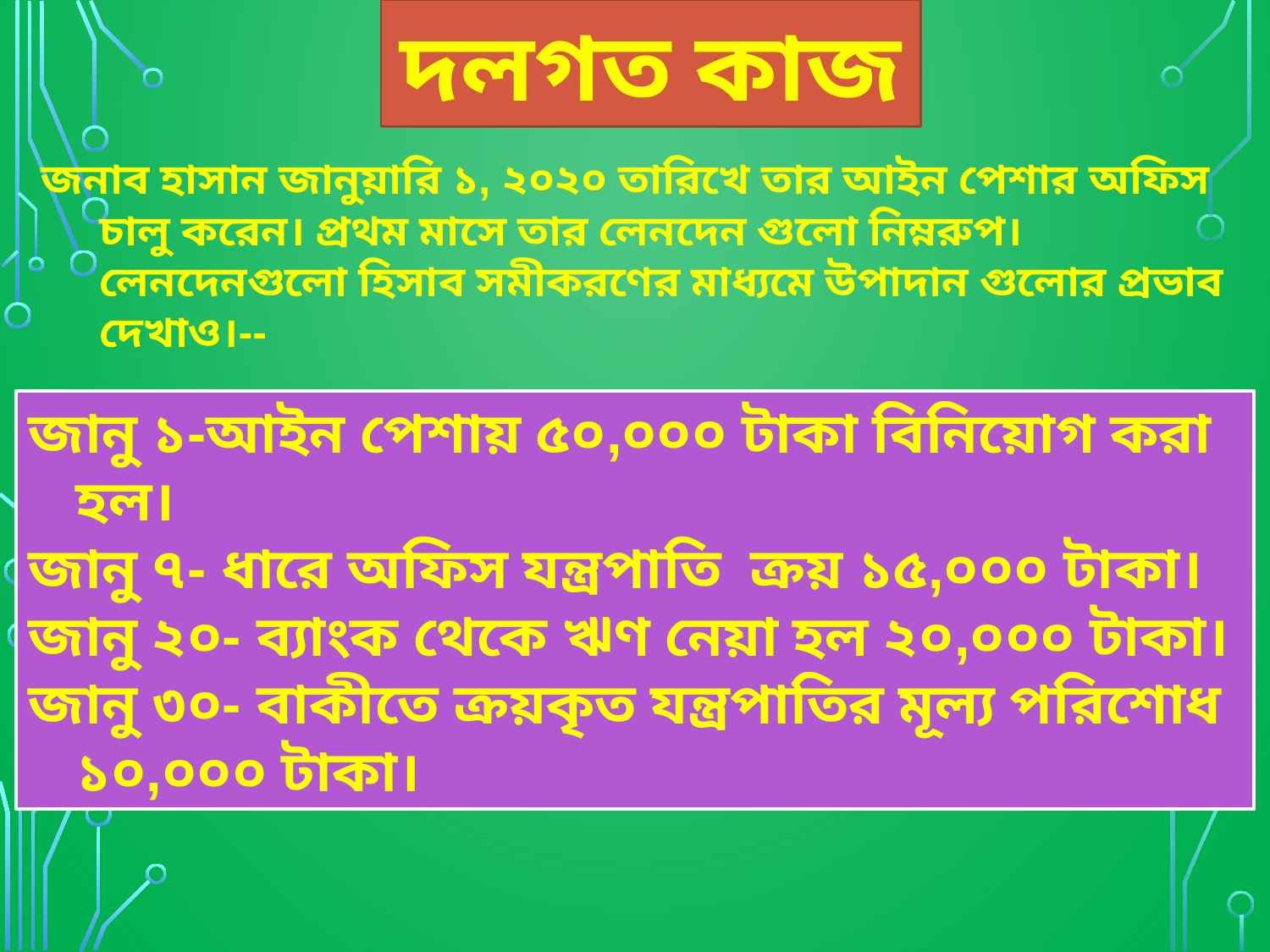

দলগত কাজ
 জনাব হাসান জানুয়ারি ১, ২০২০ তারিখে তার আইন পেশার অফিস চালু করেন। প্রথম মাসে তার লেনদেন গুলো নিম্নরুপ। লেনদেনগুলো হিসাব সমীকরণের মাধ্যমে উপাদান গুলোর প্রভাব দেখাও।--
জানু ১-আইন পেশায় ৫০,০০০ টাকা বিনিয়োগ করা হল।
জানু ৭- ধারে অফিস যন্ত্রপাতি  ক্রয় ১৫,‌০০০ টাকা।
জানু ২০- ব্যাংক থেকে ঋণ নেয়া হল ২০,০০০ টাকা।
জানু ৩০- বাকীতে ক্রয়কৃত যন্ত্রপাতির মূল্য পরিশোধ ১০,০০০ টাকা।